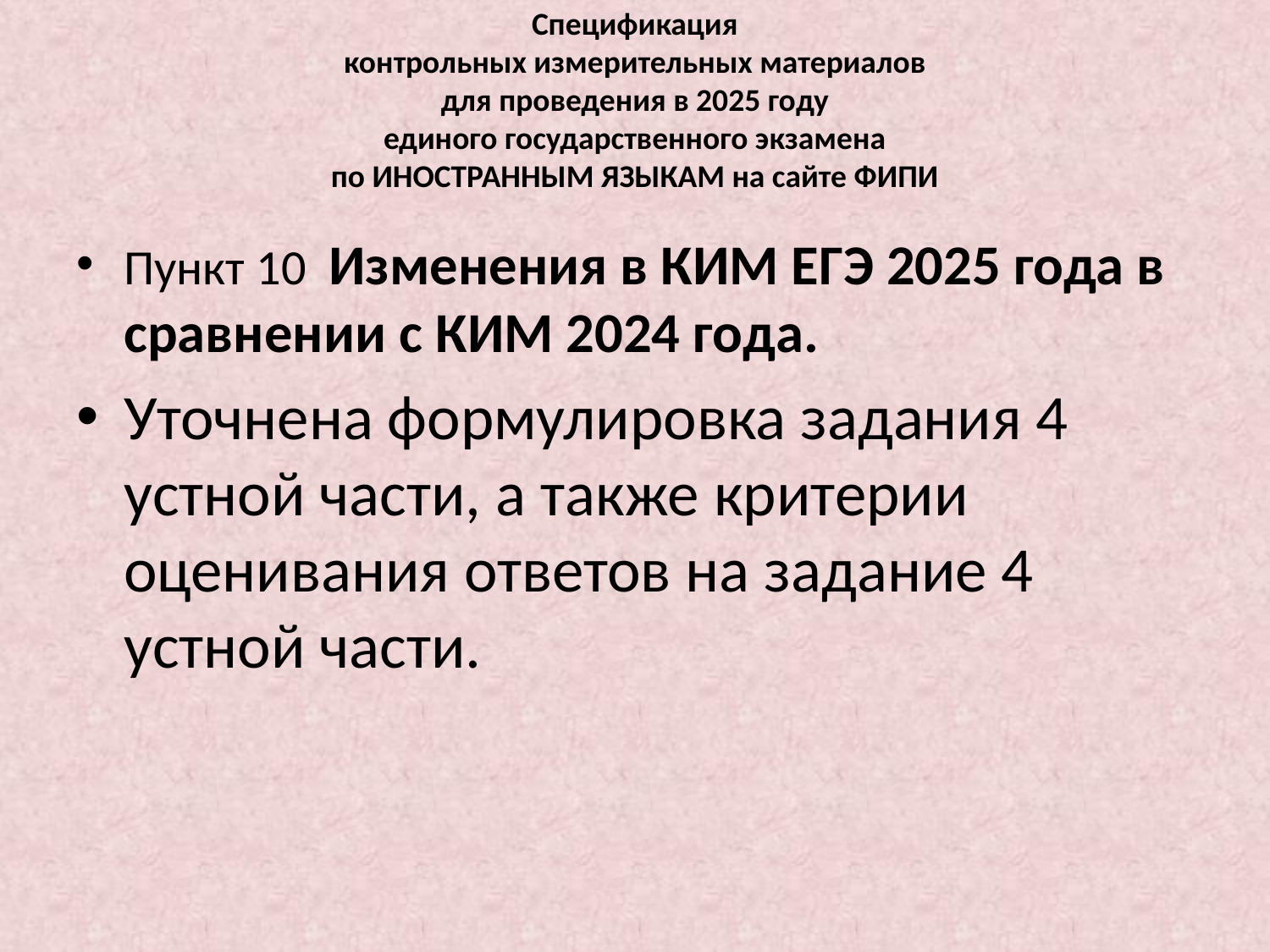

# Спецификация контрольных измерительных материалов для проведения в 2025 году единого государственного экзамена по ИНОСТРАННЫМ ЯЗЫКАМ на сайте ФИПИ
Пункт 10  Изменения в КИМ ЕГЭ 2025 года в сравнении с КИМ 2024 года.
Уточнена формулировка задания 4 устной части, а также критерии оценивания ответов на задание 4 устной части.